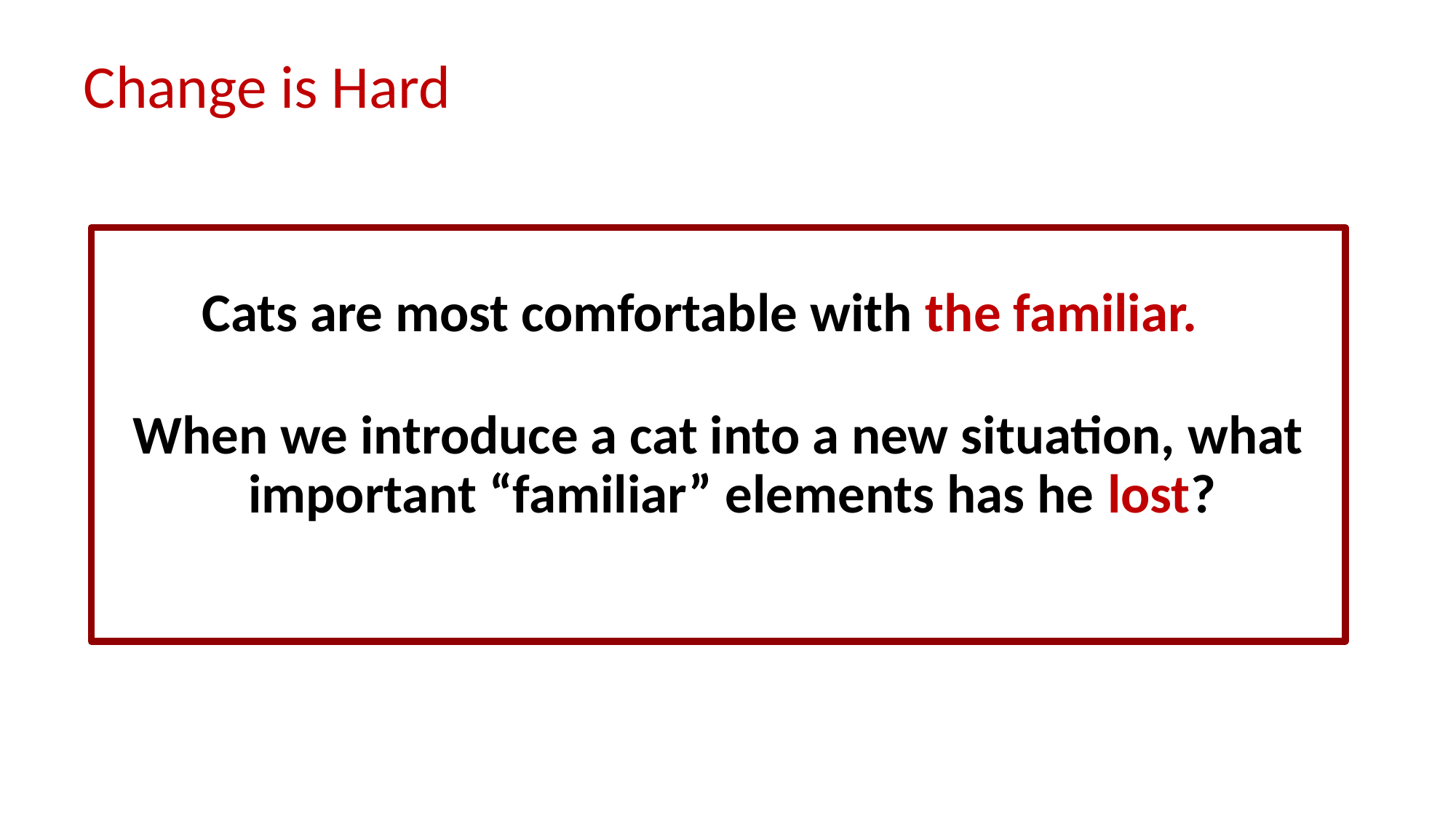

# Change is Hard

Cats are most comfortable with the familiar.

When we introduce a cat into a new situation, what important “familiar” elements has he lost?